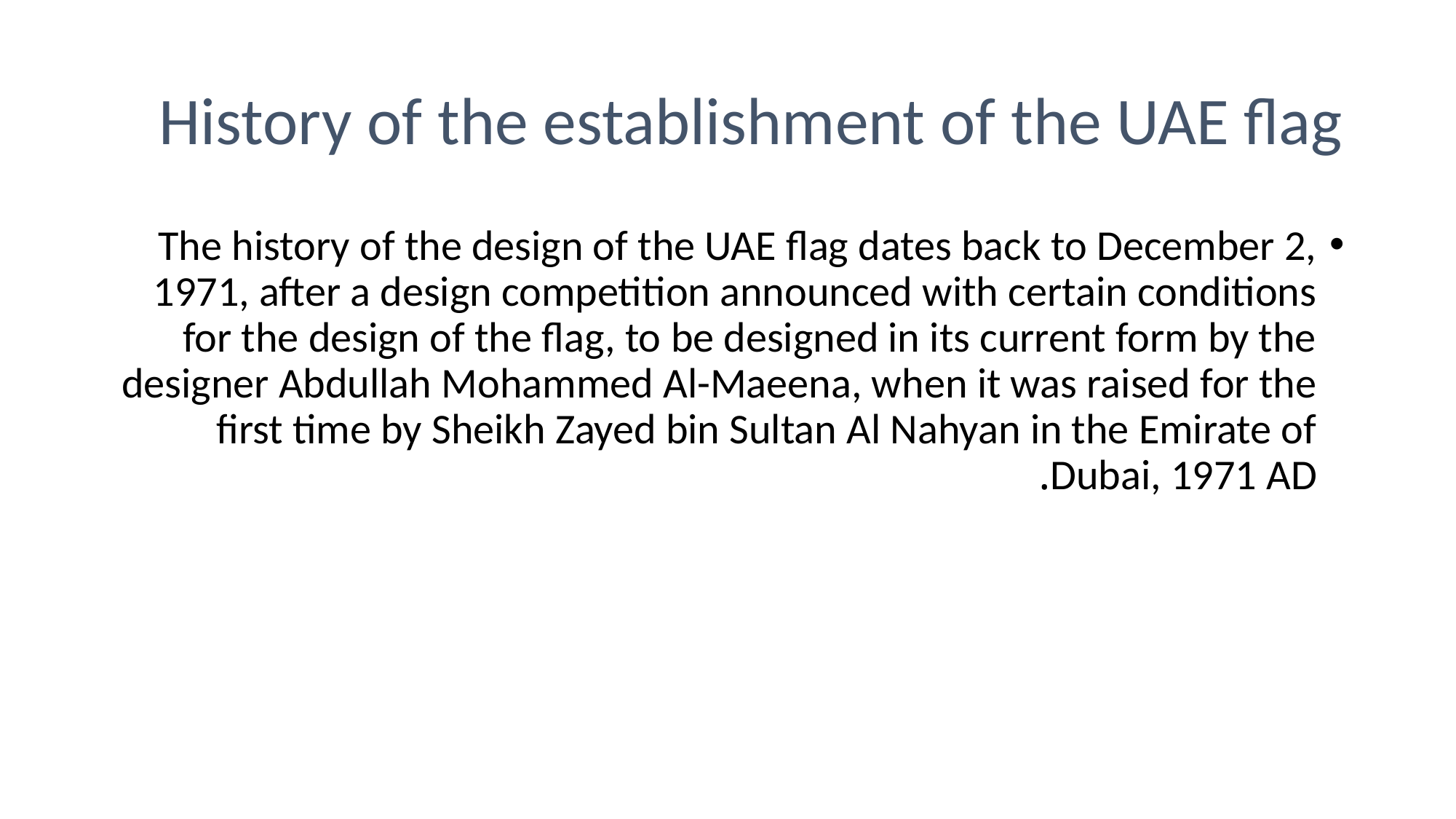

# History of the establishment of the UAE flag
The history of the design of the UAE flag dates back to December 2, 1971, after a design competition announced with certain conditions for the design of the flag, to be designed in its current form by the designer Abdullah Mohammed Al-Maeena, when it was raised for the first time by Sheikh Zayed bin Sultan Al Nahyan in the Emirate of Dubai, 1971 AD.